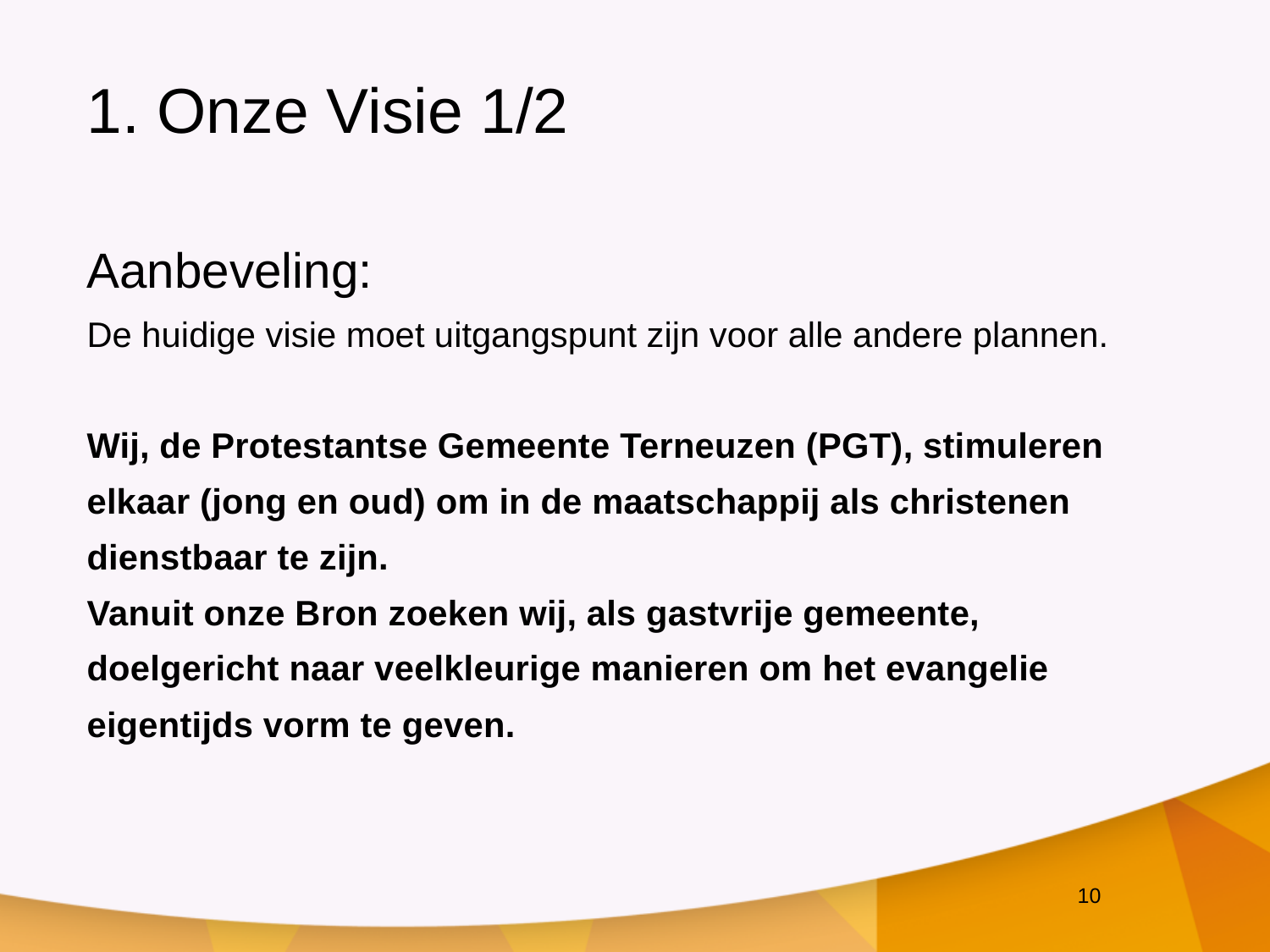

# 1. Onze Visie 1/2
Aanbeveling:
De huidige visie moet uitgangspunt zijn voor alle andere plannen.

Wij, de Protestantse Gemeente Terneuzen (PGT), stimuleren
elkaar (jong en oud) om in de maatschappij als christenen
dienstbaar te zijn.
Vanuit onze Bron zoeken wij, als gastvrije gemeente,
doelgericht naar veelkleurige manieren om het evangelie
eigentijds vorm te geven.